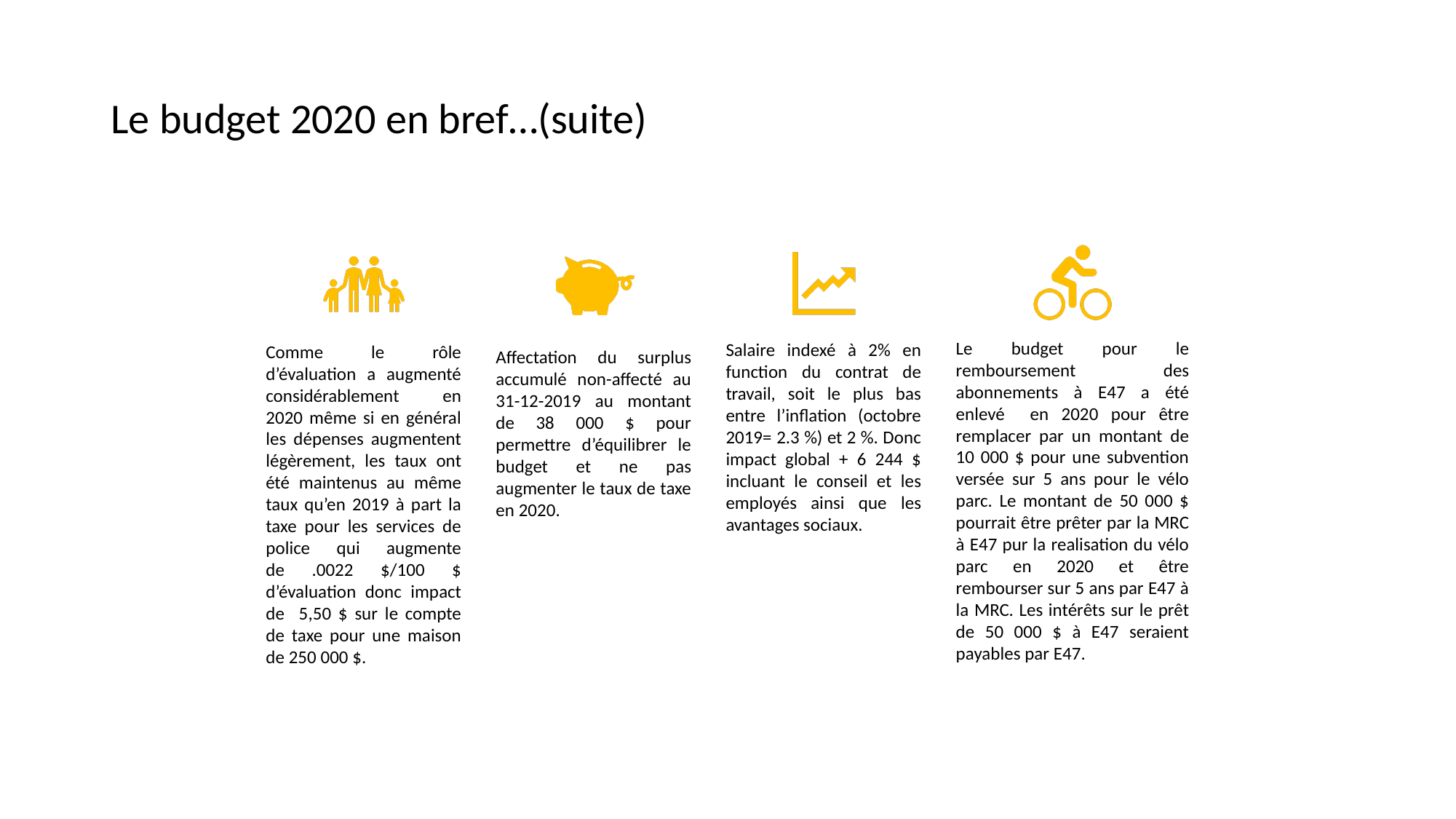

# Le budget 2020 en bref…(suite)
Comme le rôle d’évaluation a augmenté considérablement en 2020 même si en général les dépenses augmentent légèrement, les taux ont été maintenus au même taux qu’en 2019 à part la taxe pour les services de police qui augmente de .0022 $/100 $ d’évaluation donc impact de  5,50 $ sur le compte de taxe pour une maison de 250 000 $.
Affectation du surplus accumulé non-affecté au 31-12-2019 au montant de 38 000 $ pour permettre d’équilibrer le budget et ne pas augmenter le taux de taxe en 2020.
Salaire indexé à 2% en function du contrat de travail, soit le plus bas entre l’inflation (octobre 2019= 2.3 %) et 2 %. Donc impact global + 6 244 $ incluant le conseil et les employés ainsi que les avantages sociaux.
Le budget pour le remboursement des abonnements à E47 a été enlevé  en 2020 pour être remplacer par un montant de 10 000 $ pour une subvention versée sur 5 ans pour le vélo parc. Le montant de 50 000 $ pourrait être prêter par la MRC à E47 pur la realisation du vélo parc en 2020 et être rembourser sur 5 ans par E47 à la MRC. Les intérêts sur le prêt de 50 000 $ à E47 seraient payables par E47.